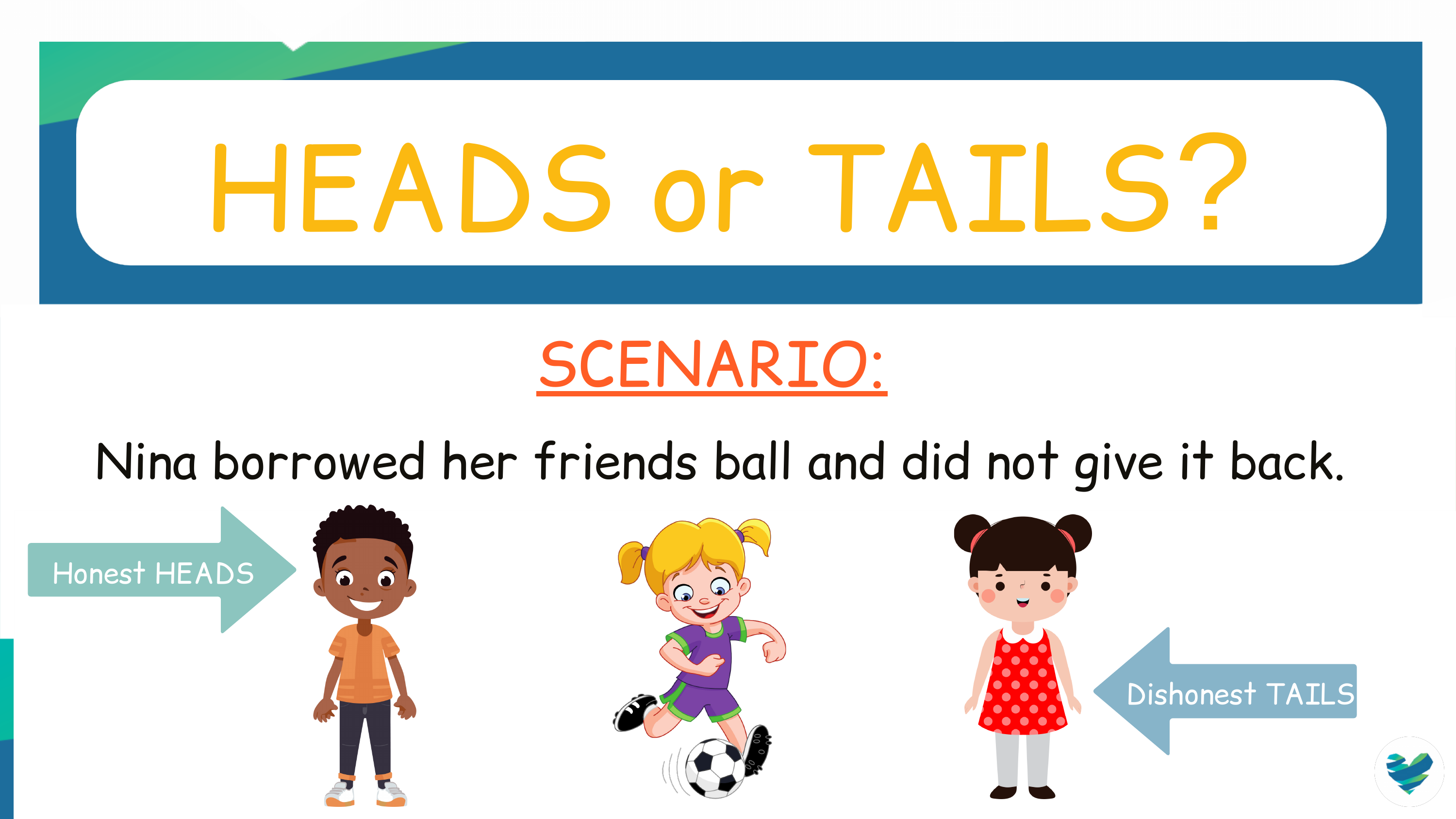

HEADS or TAILS?

SCENARIO:
Nina borrowed her friends ball and did not give it back.

Honest HEADS

Dishonest TAILS